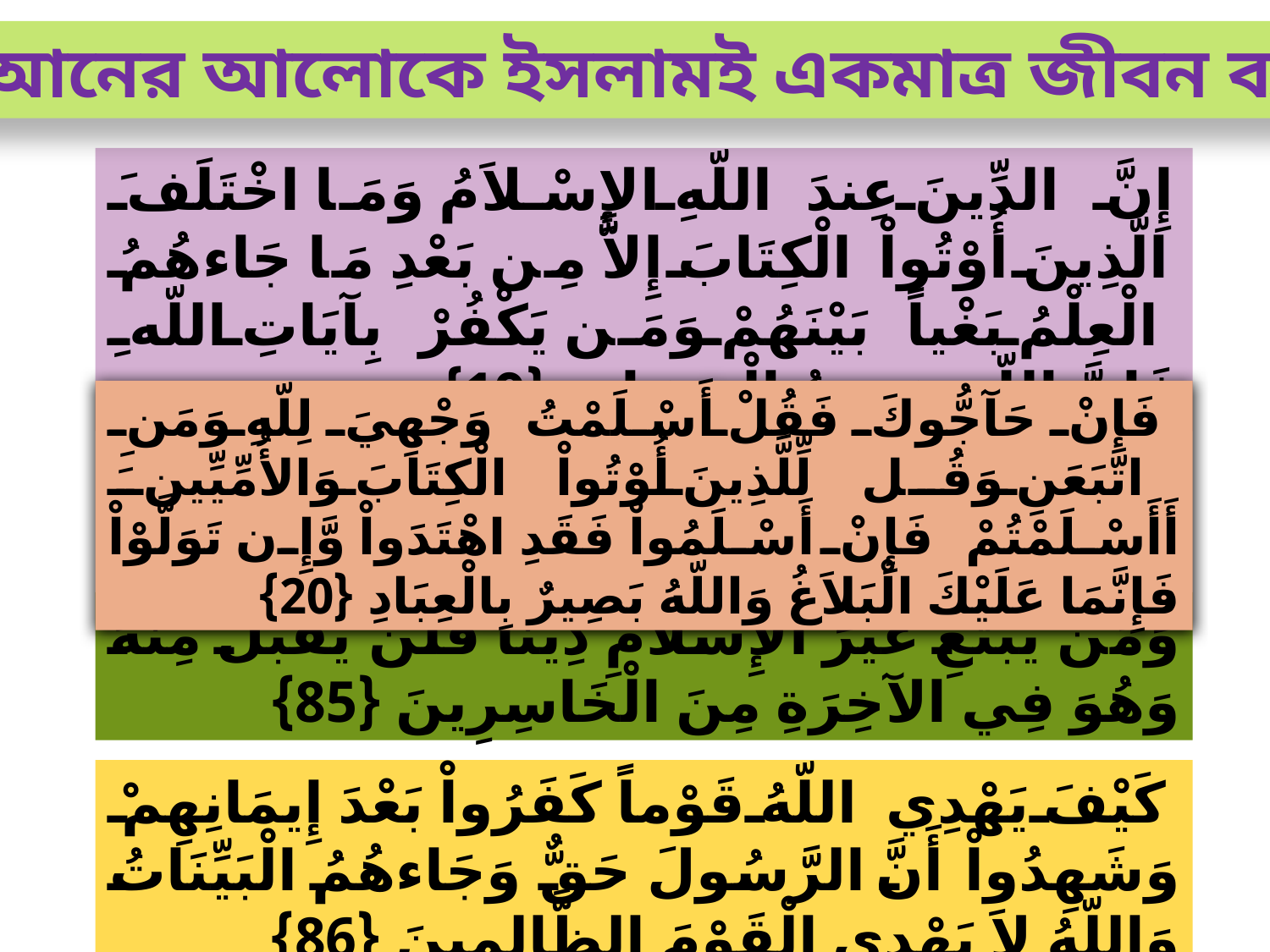

কুরআনের আলোকে ইসলামই একমাত্র জীবন ব্যবস্থা
إِنَّ الدِّينَ عِندَ اللّهِ الإِسْلاَمُ وَمَا اخْتَلَفَ الَّذِينَ أُوْتُواْ الْكِتَابَ إِلاَّ مِن بَعْدِ مَا جَاءهُمُ الْعِلْمُ بَغْياً بَيْنَهُمْ وَمَن يَكْفُرْ بِآيَاتِ اللّهِ فَإِنَّ اللّهِ سَرِيعُ الْحِسَابِ {19}
فَإنْ حَآجُّوكَ فَقُلْ أَسْلَمْتُ وَجْهِيَ لِلّهِ وَمَنِ اتَّبَعَنِ وَقُل لِّلَّذِينَ أُوْتُواْ الْكِتَابَ وَالأُمِّيِّينَ أَأَسْلَمْتُمْ فَإِنْ  أَسْلَمُواْ فَقَدِ اهْتَدَواْ وَّإِن تَوَلَّوْاْ فَإِنَّمَا عَلَيْكَ الْبَلاَغُ وَاللّهُ بَصِيرٌ بِالْعِبَادِ {20}
وَمَن يَبْتَغِ غَيْرَ الإِسْلاَمِ دِيناً فَلَن يُقْبَلَ مِنْهُ وَهُوَ فِي الآخِرَةِ مِنَ الْخَاسِرِينَ {85}
كَيْفَ يَهْدِي اللّهُ قَوْماً كَفَرُواْ بَعْدَ إِيمَانِهِمْ وَشَهِدُواْ أَنَّ الرَّسُولَ حَقٌّ وَجَاءهُمُ الْبَيِّنَاتُ وَاللّهُ لاَ يَهْدِي الْقَوْمَ الظَّالِمِينَ {86}